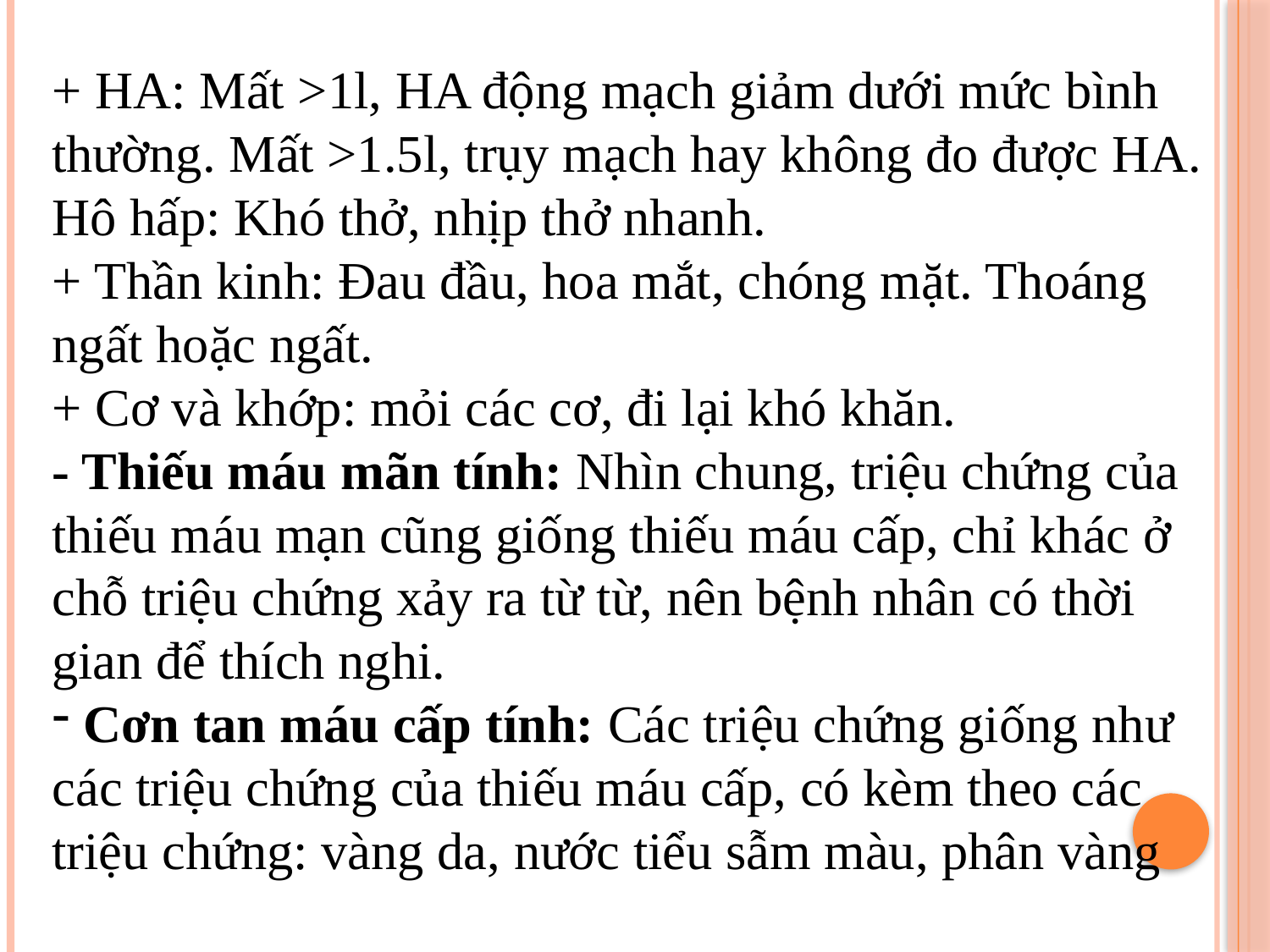

+ HA: Mất >1l, HA động mạch giảm dưới mức bình thường. Mất >1.5l, trụy mạch hay không đo được HA.
Hô hấp: Khó thở, nhịp thở nhanh.
+ Thần kinh: Đau đầu, hoa mắt, chóng mặt. Thoáng ngất hoặc ngất.
+ Cơ và khớp: mỏi các cơ, đi lại khó khăn.
- Thiếu máu mãn tính: Nhìn chung, triệu chứng của thiếu máu mạn cũng giống thiếu máu cấp, chỉ khác ở
chỗ triệu chứng xảy ra từ từ, nên bệnh nhân có thời gian để thích nghi.
 Cơn tan máu cấp tính: Các triệu chứng giống như các triệu chứng của thiếu máu cấp, có kèm theo các triệu chứng: vàng da, nước tiểu sẫm màu, phân vàng